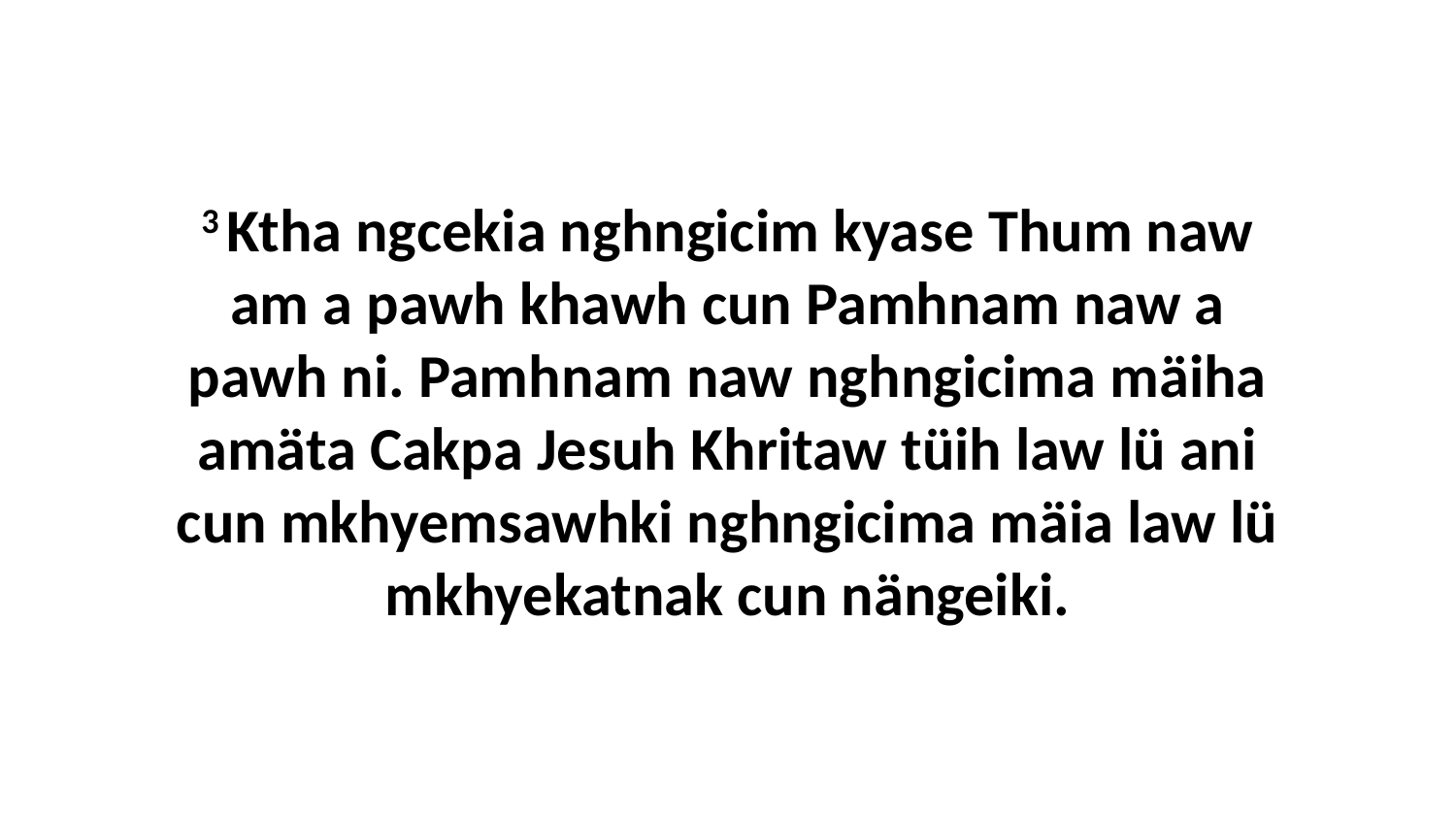

3 Ktha ngcekia nghngicim kyase Thum naw am a pawh khawh cun Pamhnam naw a pawh ni. Pamhnam naw nghngicima mäiha amäta Cakpa Jesuh Khritaw tüih law lü ani cun mkhyemsawhki nghngicima mäia law lü mkhyekatnak cun nängeiki.